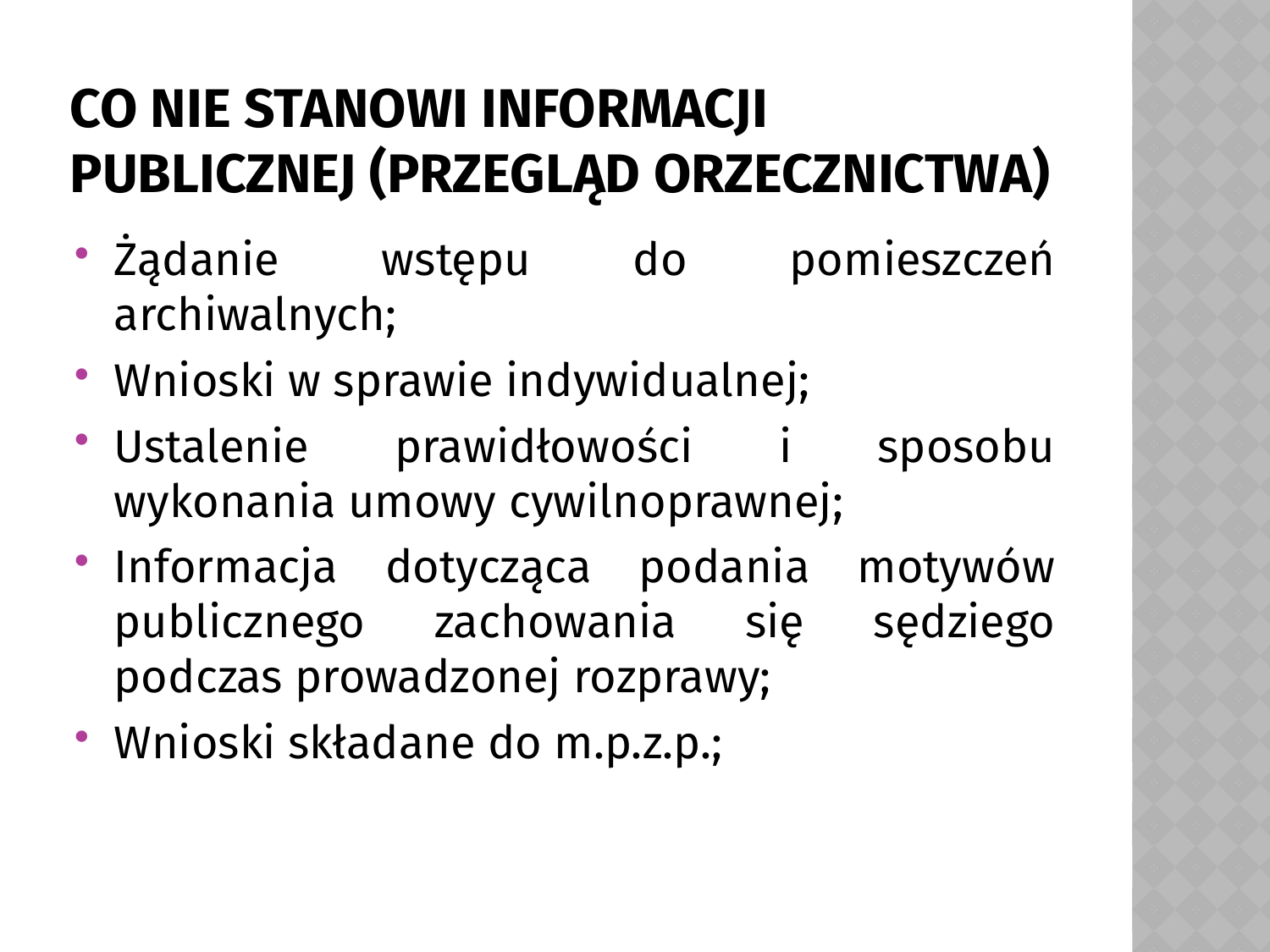

# Co nie stanowi informacji publicznej (przegląd orzecznictwa)
Żądanie wstępu do pomieszczeń archiwalnych;
Wnioski w sprawie indywidualnej;
Ustalenie prawidłowości i sposobu wykonania umowy cywilnoprawnej;
Informacja dotycząca podania motywów publicznego zachowania się sędziego podczas prowadzonej rozprawy;
Wnioski składane do m.p.z.p.;